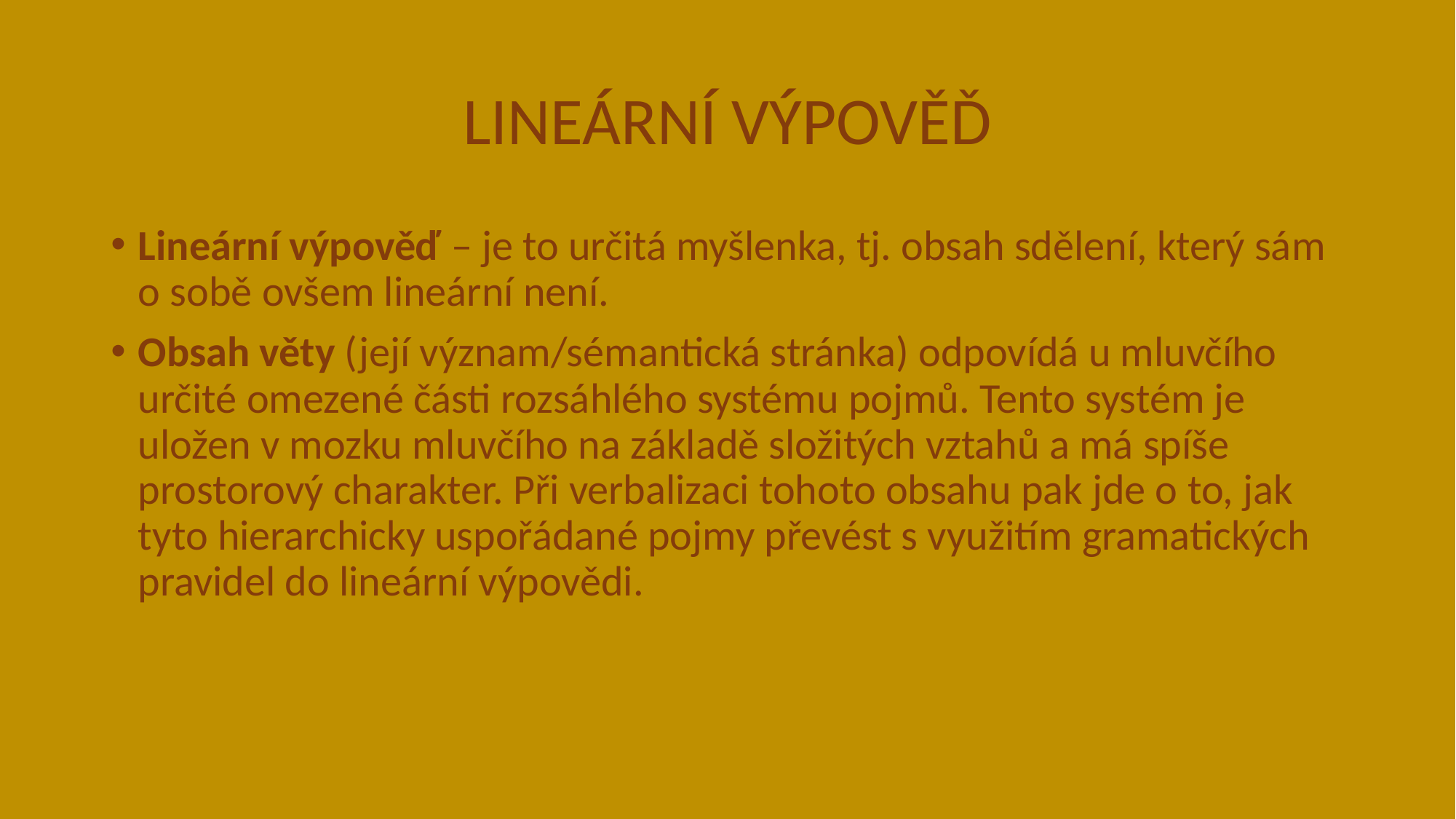

# LINEÁRNÍ VÝPOVĚĎ
Lineární výpověď – je to určitá myšlenka, tj. obsah sdělení, který sám o sobě ovšem lineární není.
Obsah věty (její význam/sémantická stránka) odpovídá u mluvčího určité omezené části rozsáhlého systému pojmů. Tento systém je uložen v mozku mluvčího na základě složitých vztahů a má spíše prostorový charakter. Při verbalizaci tohoto obsahu pak jde o to, jak tyto hierarchicky uspořádané pojmy převést s využitím gramatických pravidel do lineární výpovědi.